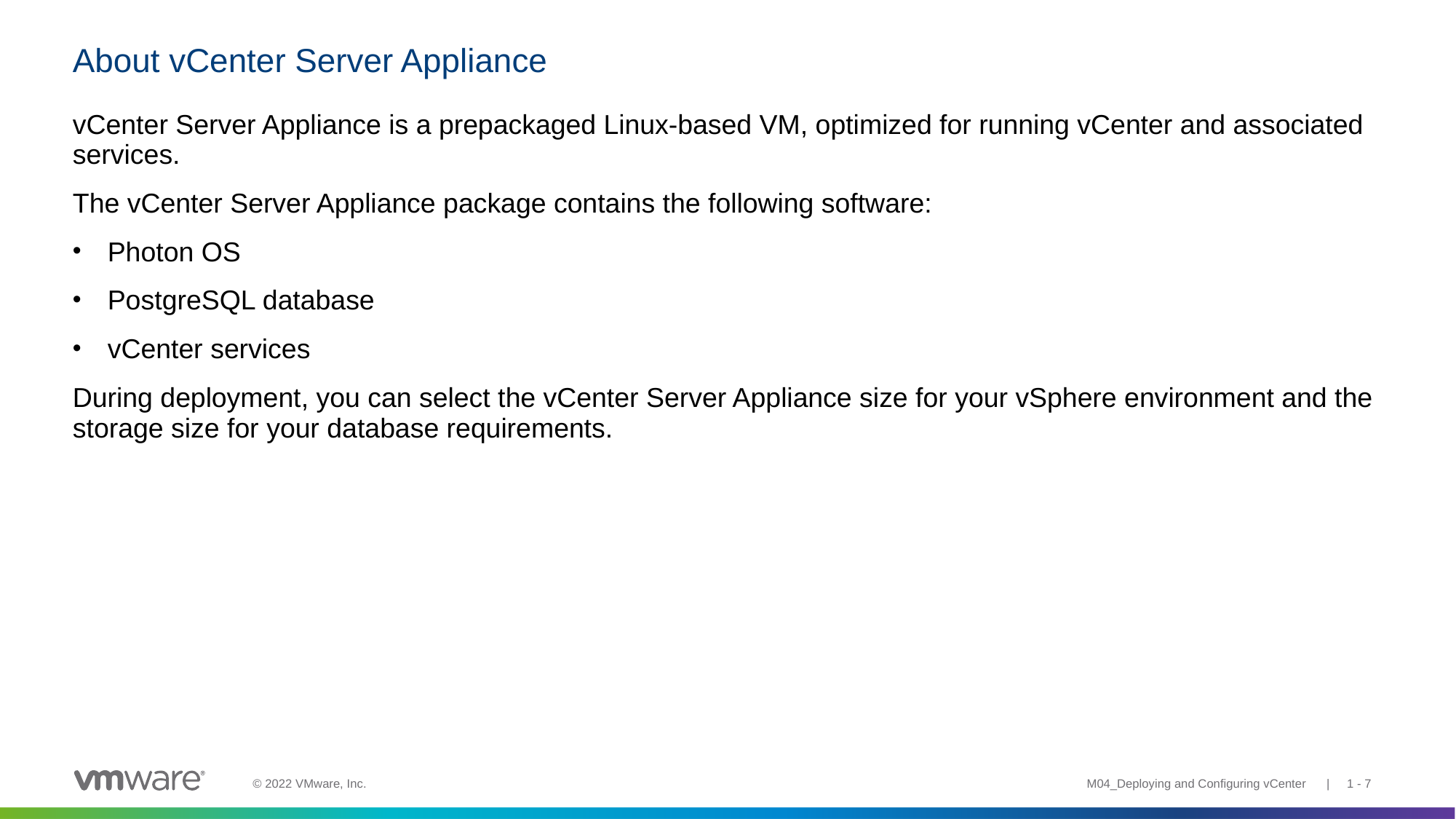

# About vCenter Server Appliance
vCenter Server Appliance is a prepackaged Linux-based VM, optimized for running vCenter and associated services.
The vCenter Server Appliance package contains the following software:
Photon OS
PostgreSQL database
vCenter services
During deployment, you can select the vCenter Server Appliance size for your vSphere environment and the storage size for your database requirements.
M04_Deploying and Configuring vCenter      |     1 - 7